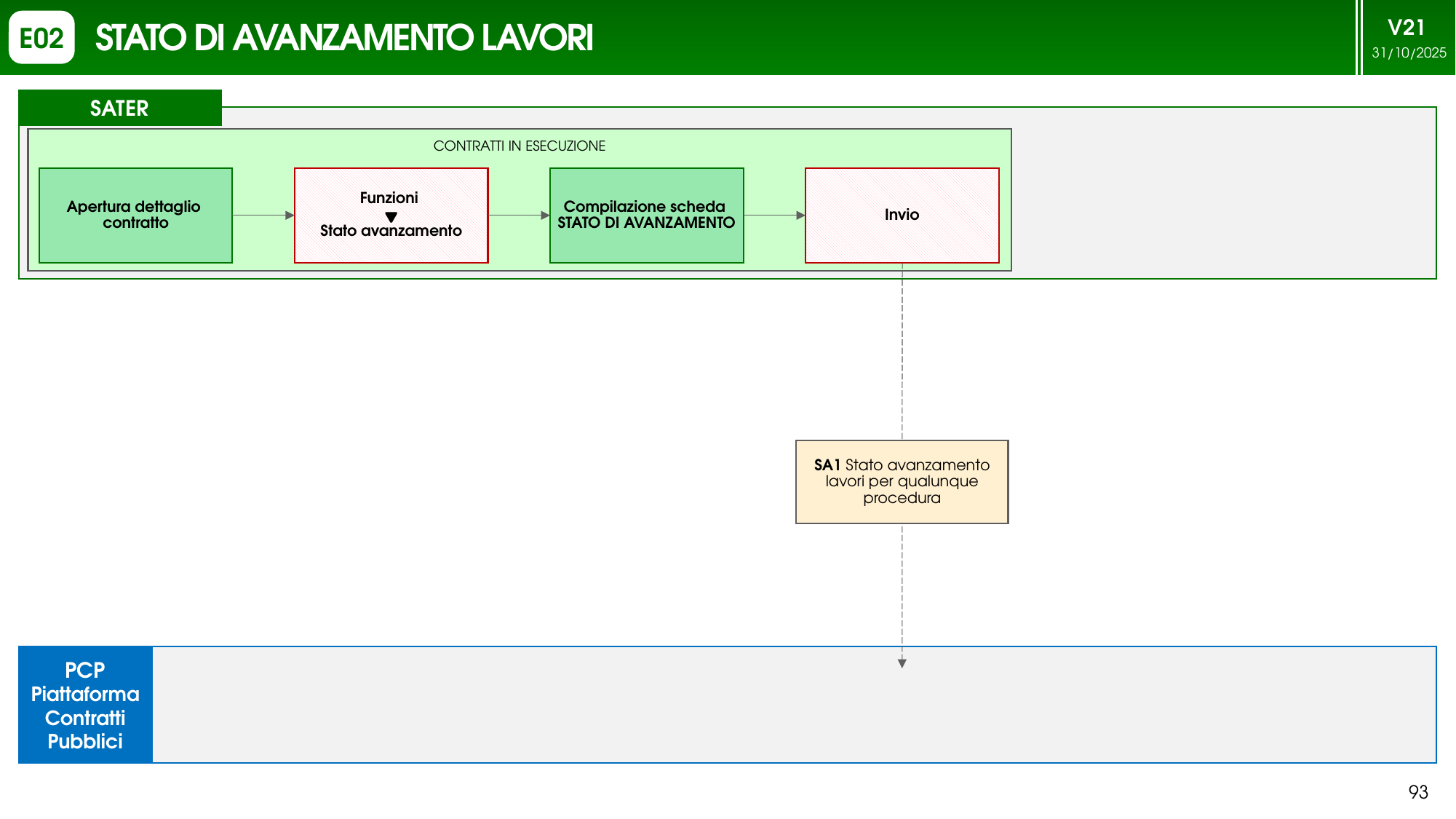

V21
31/10/2025
# STATO DI AVANZAMENTO LAVORI
E02
SATER

CONTRATTI IN ESECUZIONE
Apertura dettaglio
contratto
Funzioni
▼
Stato avanzamento
Compilazione scheda
STATO DI AVANZAMENTO
Invio
SA1 Stato avanzamento lavori per qualunque procedura

PCP Piattaforma Contratti Pubblici
93